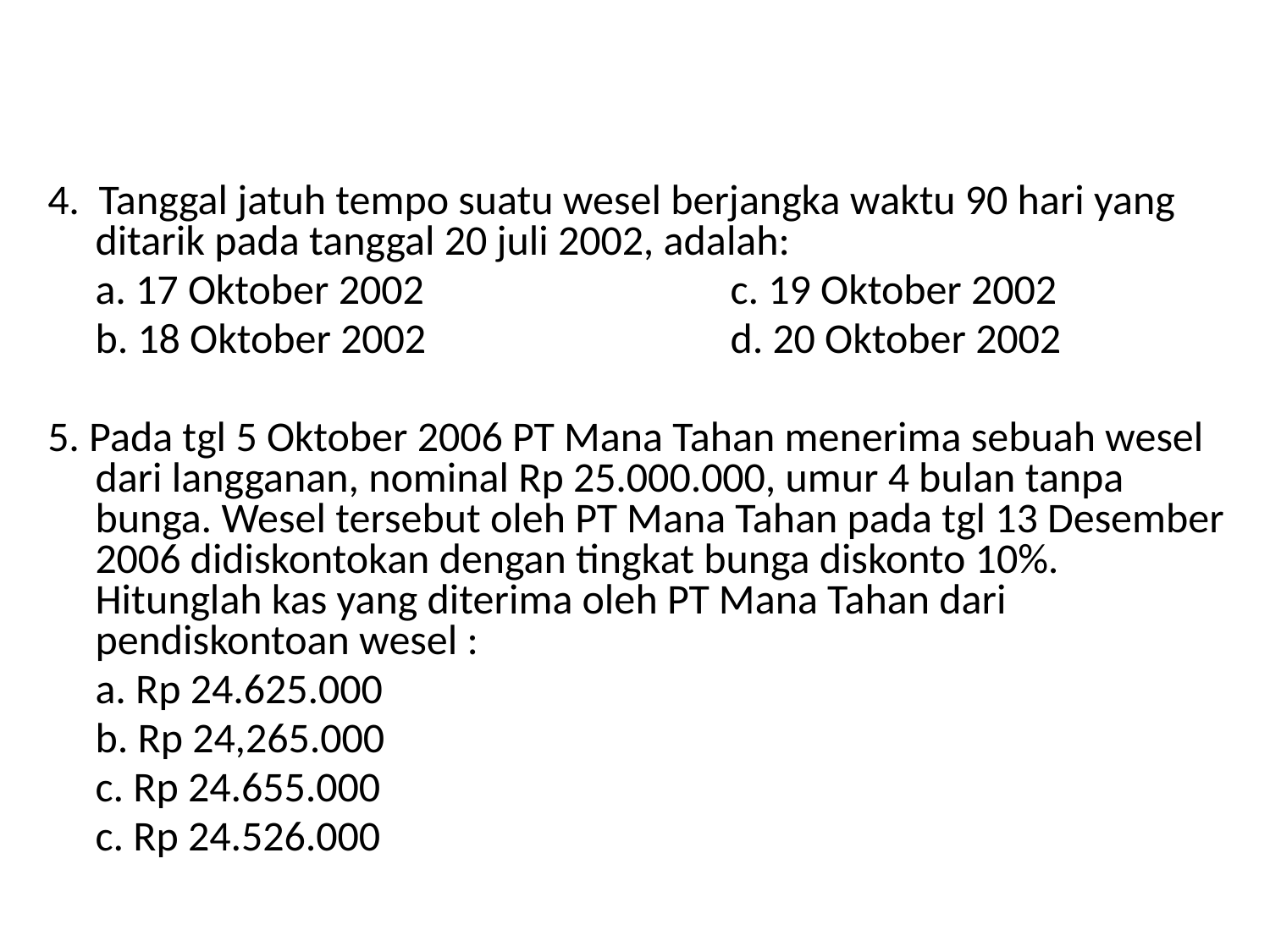

4.  Tanggal jatuh tempo suatu wesel berjangka waktu 90 hari yang ditarik pada tanggal 20 juli 2002, adalah:
	a. 17 Oktober 2002			c. 19 Oktober 2002
	b. 18 Oktober 2002			d. 20 Oktober 2002

5. Pada tgl 5 Oktober 2006 PT Mana Tahan menerima sebuah wesel dari langganan, nominal Rp 25.000.000, umur 4 bulan tanpa bunga. Wesel tersebut oleh PT Mana Tahan pada tgl 13 Desember 2006 didiskontokan dengan tingkat bunga diskonto 10%. Hitunglah kas yang diterima oleh PT Mana Tahan dari pendiskontoan wesel :
	a. Rp 24.625.000
	b. Rp 24,265.000
	c. Rp 24.655.000
	c. Rp 24.526.000